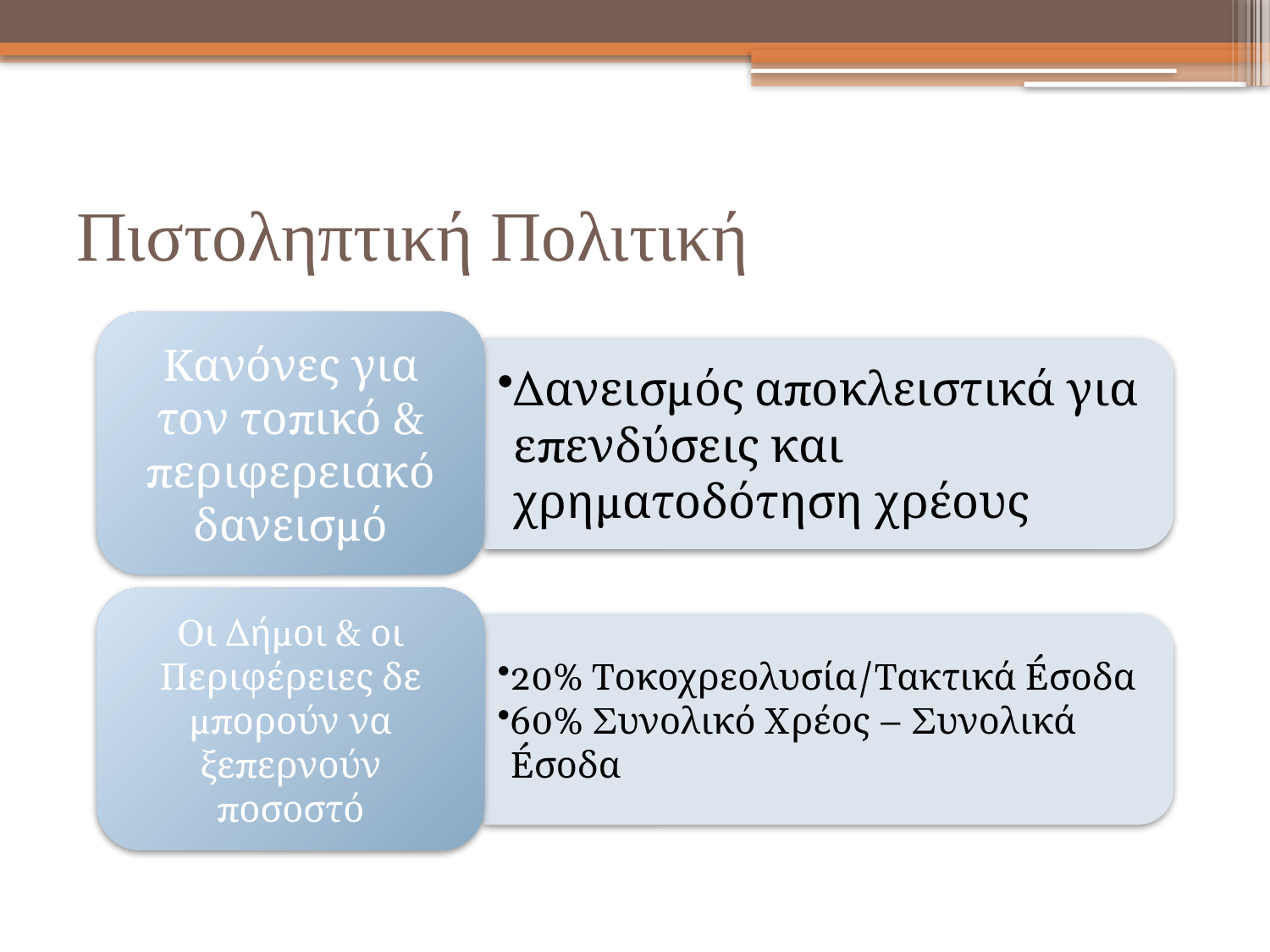

Πιστοληπτική Πολιτική
Κανόνες για τον τοπικό & περιφερειακό δανεισμό
Δανεισμός αποκλειστικά για επενδύσεις και  χρηματοδότηση χρέους
Οι Δήμοι & οι Περιφέρειες δε μπορούν να ξεπερνούν ποσοστό
20% Τοκοχρεολυσία/Τακτικά Έσοδα
60% Συνολικό Χρέος – Συνολικά Έσοδα